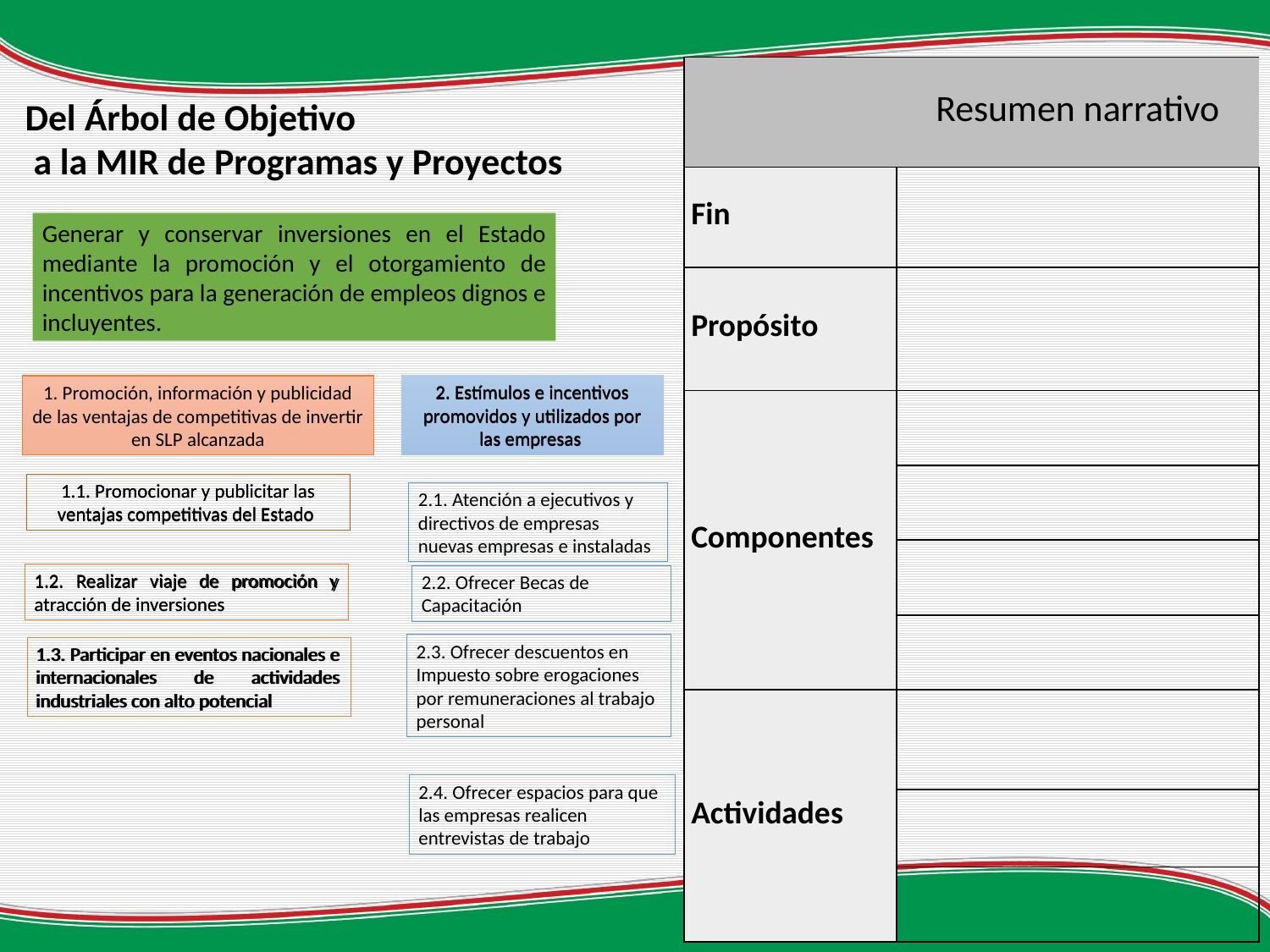

|  | Resumen narrativo |
| --- | --- |
| Fin |  |
| Propósito |  |
| Componentes |  |
|  |  |
|  |  |
|  |  |
| Actividades |  |
|  |  |
|  |  |
Del Árbol de Objetivo
 a la MIR de Programas y Proyectos
Generar y conservar inversiones en el Estado mediante la promoción y el otorgamiento de incentivos para la generación de empleos dignos e incluyentes.
Generar y conservar inversiones en el Estado mediante la promoción y el otorgamiento de incentivos para la generación de empleos dignos e incluyentes.

2. Estímulos e incentivos promovidos y utilizados por las empresas
1. Promoción, información y publicidad de las ventajas de competitivas de invertir en SLP alcanzada
2. Estímulos e incentivos promovidos y utilizados por las empresas
1. Promoción, información y publicidad de las ventajas de competitivas de invertir en SLP alcanzada
1.1. Promocionar y publicitar las ventajas competitivas del Estado
1.1. Promocionar y publicitar las ventajas competitivas del Estado
2.1. Atención a ejecutivos y directivos de empresas nuevas empresas e instaladas
1.2. Realizar viaje de promoción y atracción de inversiones
1.2. Realizar viaje de promoción y atracción de inversiones
2.2. Ofrecer Becas de Capacitación
2.3. Ofrecer descuentos en Impuesto sobre erogaciones  por remuneraciones al trabajo personal
1.3. Participar en eventos nacionales e internacionales de actividades industriales con alto potencial
1.3. Participar en eventos nacionales e internacionales de actividades industriales con alto potencial
2.4. Ofrecer espacios para que las empresas realicen entrevistas de trabajo